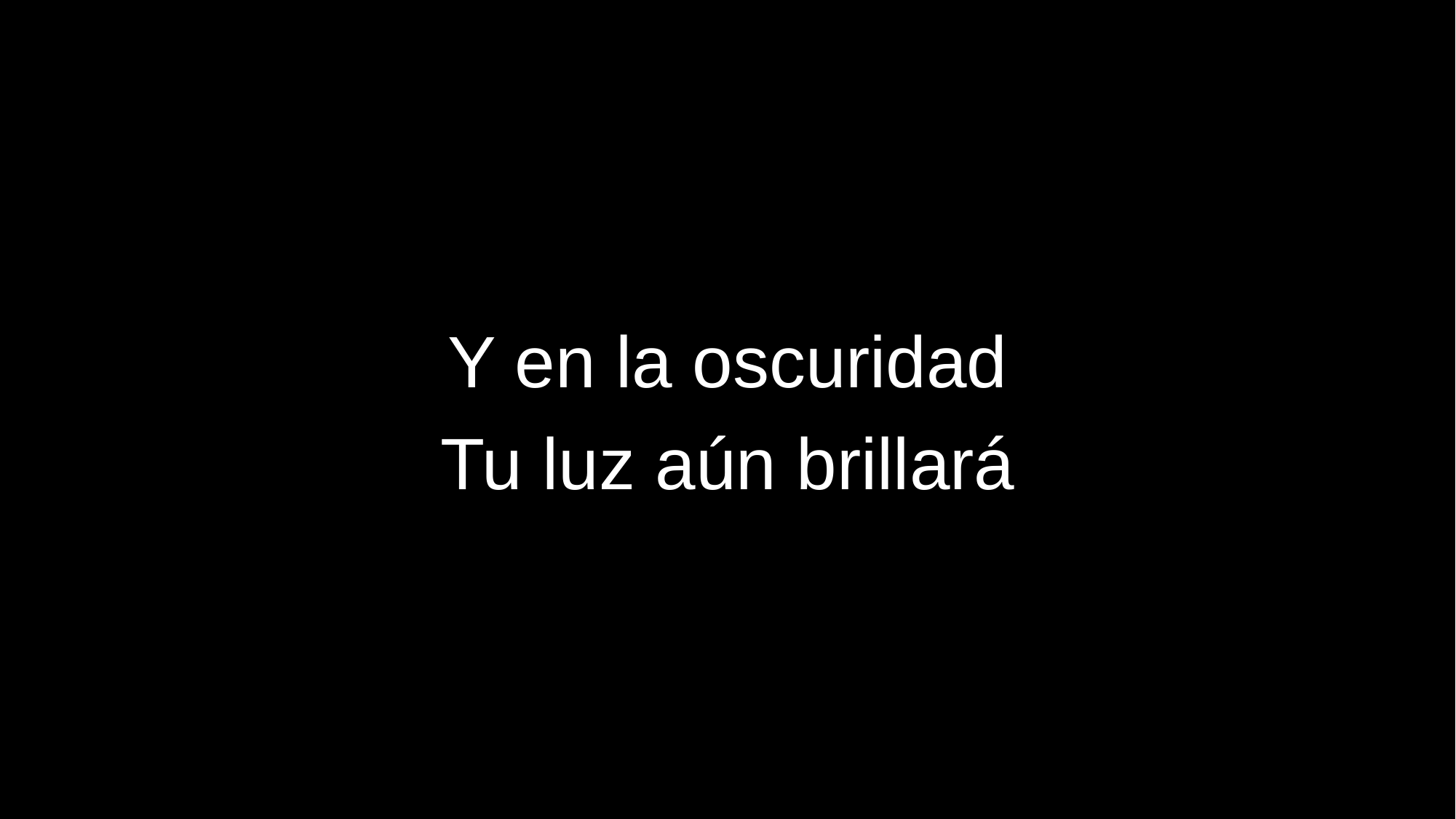

Y en la oscuridad
Tu luz aún brillará